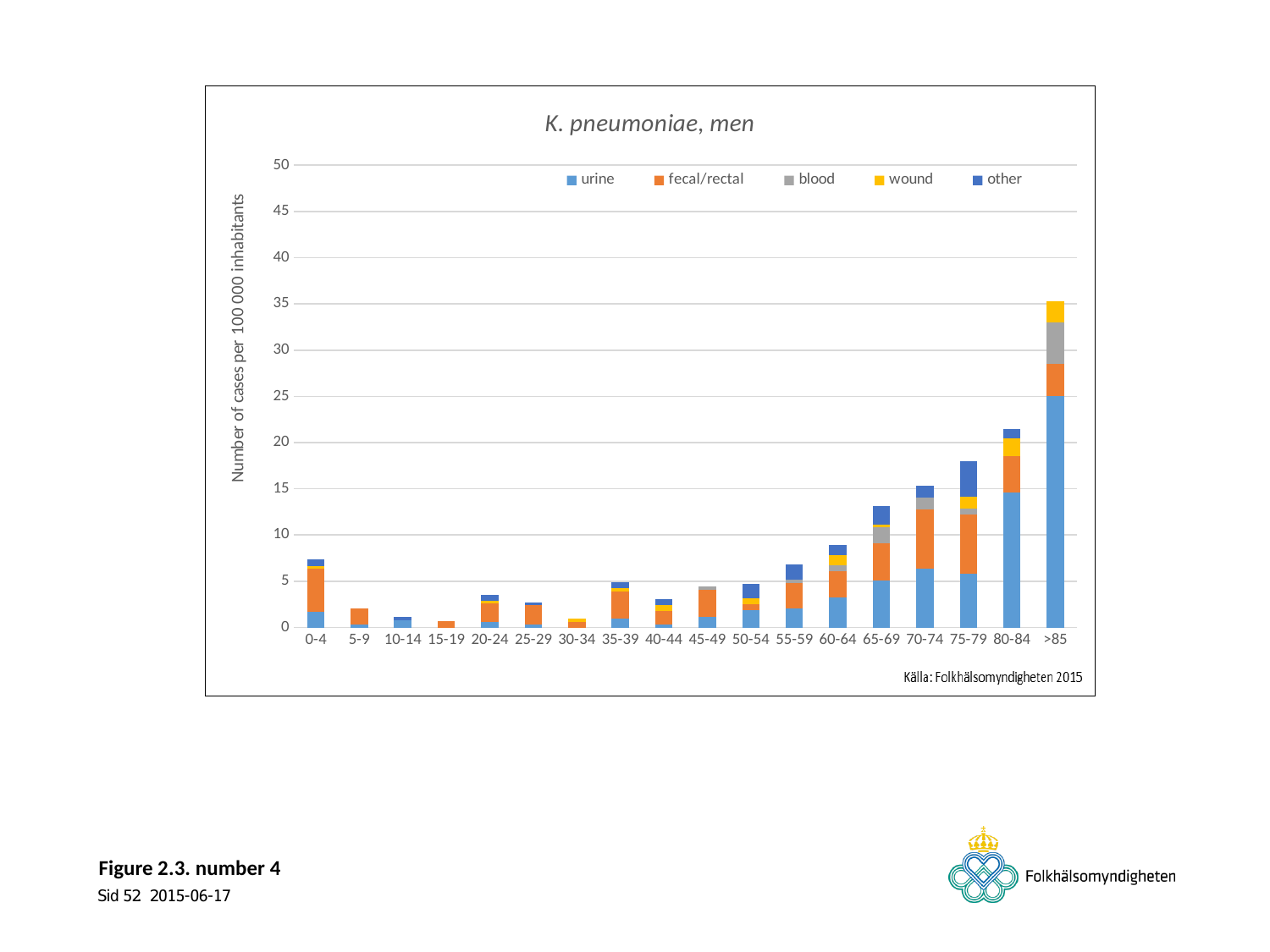

### Chart: K. pneumoniae, men

| Category | urine | fecal/rectal | blood | wound | other |
|---|---|---|---|---|---|
| 0-4 | 1.6656450710231057 | 4.663806198864696 | 0.0 | 0.33312901420462115 | 0.6662580284092423 |
| 5-9 | 0.3404197375363824 | 1.7020986876819117 | 0.0 | 0.0 | 0.0 |
| 10-14 | 0.7395957369701721 | 0.0 | 0.0 | 0.0 | 0.36979786848508606 |
| 15-19 | 0.0 | 0.7324531687755214 | 0.0 | 0.0 | 0.0 |
| 20-24 | 0.5804116860088862 | 2.0314409010311016 | 0.0 | 0.2902058430044431 | 0.5804116860088862 |
| 25-29 | 0.29829553928850544 | 2.088068775019538 | 0.0 | 0.0 | 0.29829553928850544 |
| 30-34 | 0.0 | 0.6402868485081316 | 0.0 | 0.3201434242540658 | 0.0 |
| 35-39 | 0.973681391974918 | 2.921044175924754 | 0.0 | 0.32456046399163935 | 0.6491209279832787 |
| 40-44 | 0.3034302793075721 | 1.5171513965378605 | 0.0 | 0.6068605586151442 | 0.6068605586151442 |
| 45-49 | 1.1727350820767966 | 2.9318377051919917 | 0.29318377051919914 | 0.0 | 0.0 |
| 50-54 | 1.9030823590608923 | 0.6343607863536307 | 0.0 | 0.6343607863536307 | 1.585901965884077 |
| 55-59 | 2.0579236921894934 | 2.743898256252658 | 0.34298728203158224 | 0.0 | 1.7149364101579112 |
| 60-64 | 3.210020972137018 | 2.853351975232905 | 0.7133379938082263 | 1.0700069907123393 | 1.0700069907123393 |
| 65-69 | 5.064333921921476 | 4.0514671375371805 | 1.6881113073071587 | 0.3376222614614317 | 2.0257335687685902 |
| 70-74 | 6.394379766477251 | 6.394379766477251 | 1.2788759532954503 | 0.0 | 1.2788759532954503 |
| 75-79 | 5.786255713927518 | 6.429173015475019 | 0.6429173015475019 | 1.2858346030950039 | 3.857503809285012 |
| 80-84 | 14.62045303910484 | 3.898787477094624 | 0.0 | 1.949393738547312 | 0.974696869273656 |
| >85 | 25.063513221003223 | 3.4177518028640756 | 4.5570024038187675 | 2.2785012019093838 | 0.0 |
# Figure 2.3. number 4
52
2015-06-17